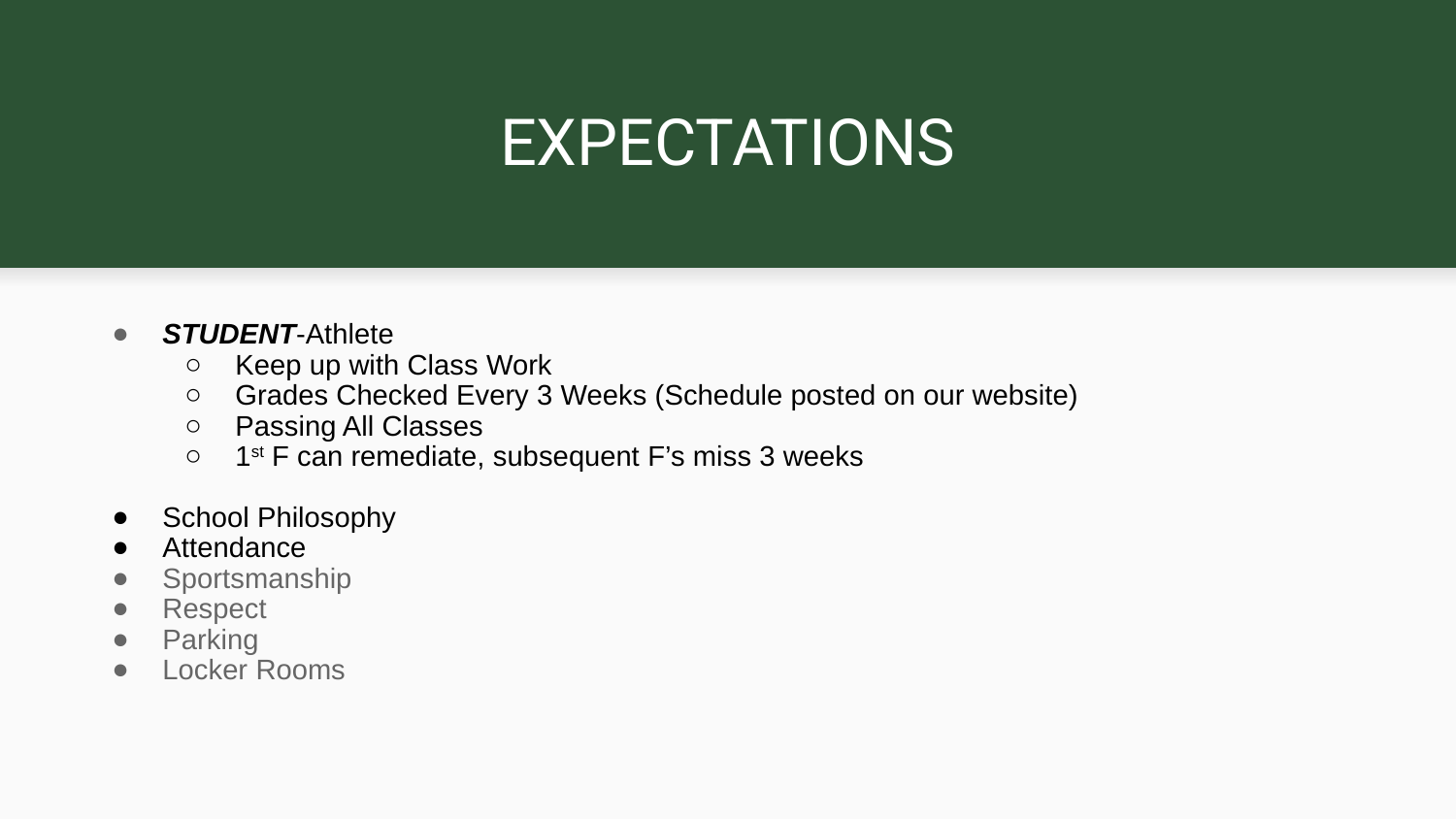

# EXPECTATIONS
STUDENT-Athlete
Keep up with Class Work
Grades Checked Every 3 Weeks (Schedule posted on our website)
Passing All Classes
1st F can remediate, subsequent F’s miss 3 weeks

School Philosophy
Attendance
Sportsmanship
Respect
Parking
Locker Rooms